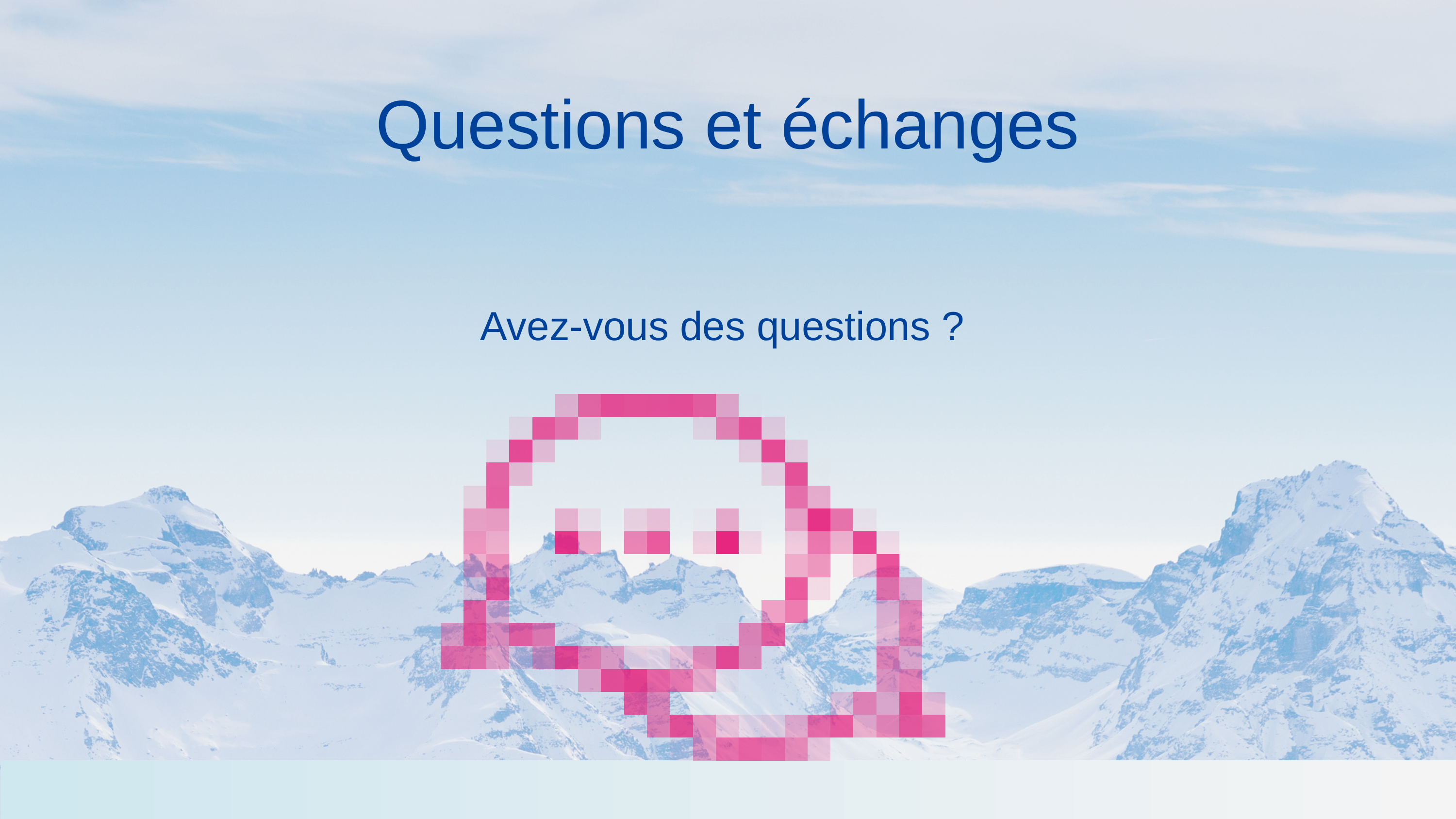

Questions et échanges
Avez-vous des questions ?